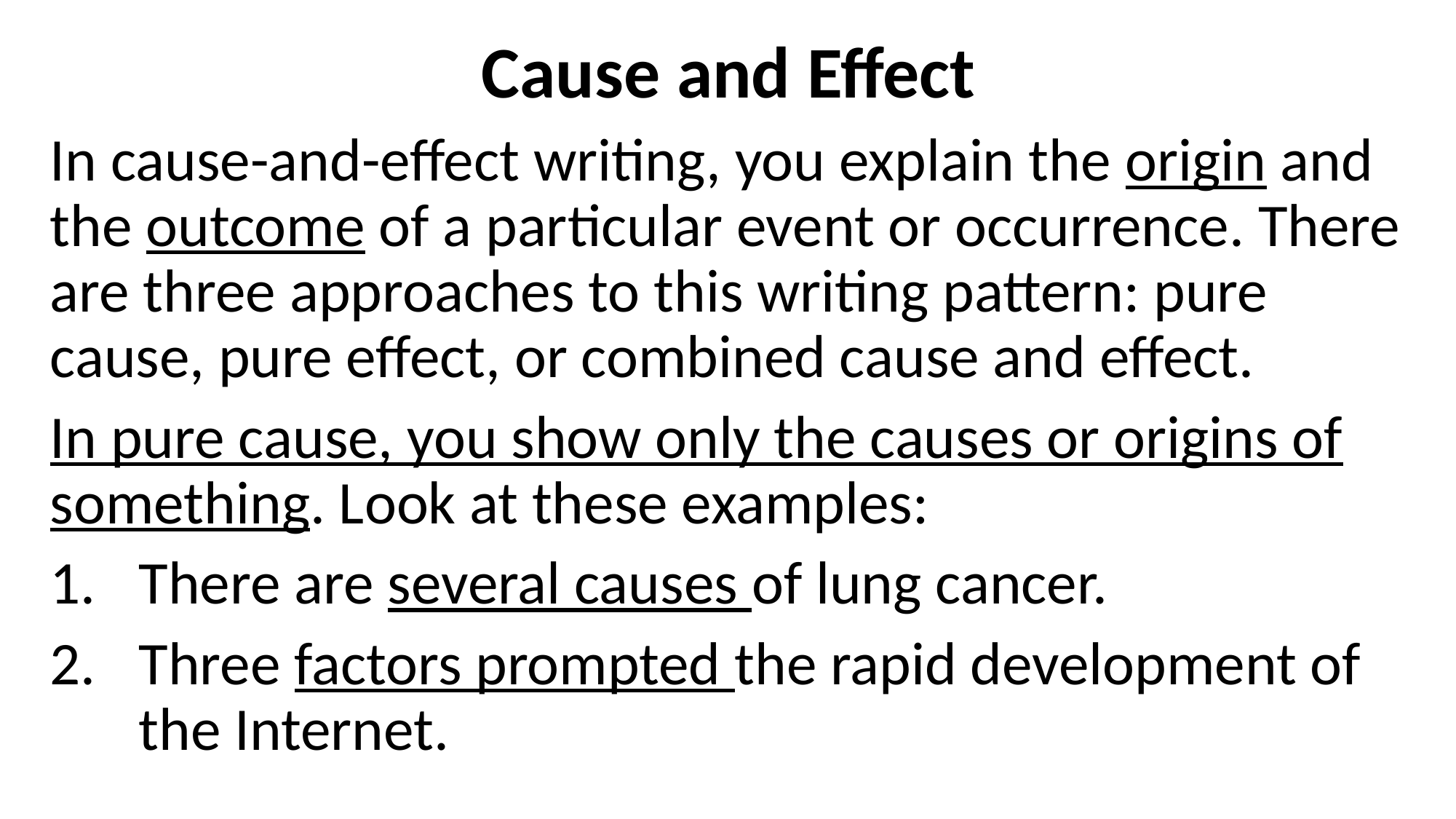

Cause and Effect
In cause-and-effect writing, you explain the origin and the outcome of a particular event or occurrence. There are three approaches to this writing pattern: pure cause, pure effect, or combined cause and effect.
In pure cause, you show only the causes or origins of something. Look at these examples:
There are several causes of lung cancer.
Three factors prompted the rapid development of the Internet.